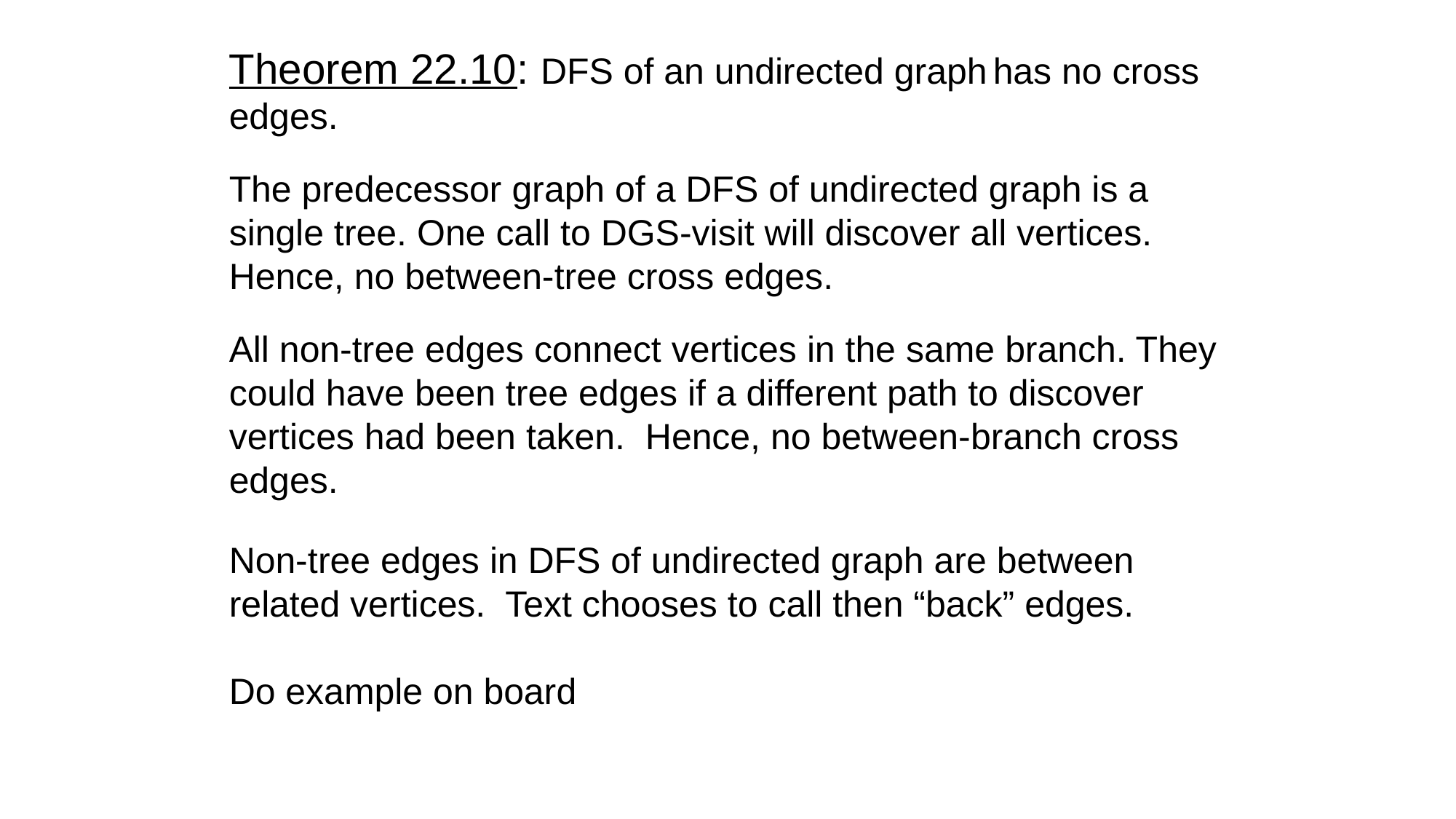

Theorem 22.10: DFS of an undirected graph	has no cross edges.

The predecessor graph of a DFS of undirected graph is a single tree. One call to DGS-visit will discover all vertices. Hence, no between-tree cross edges.

All non-tree edges connect vertices in the same branch. They could have been tree edges if a different path to discover vertices had been taken.  Hence, no between-branch cross edges.

Non-tree edges in DFS of undirected graph are between related vertices.  Text chooses to call then “back” edges.

Do example on board